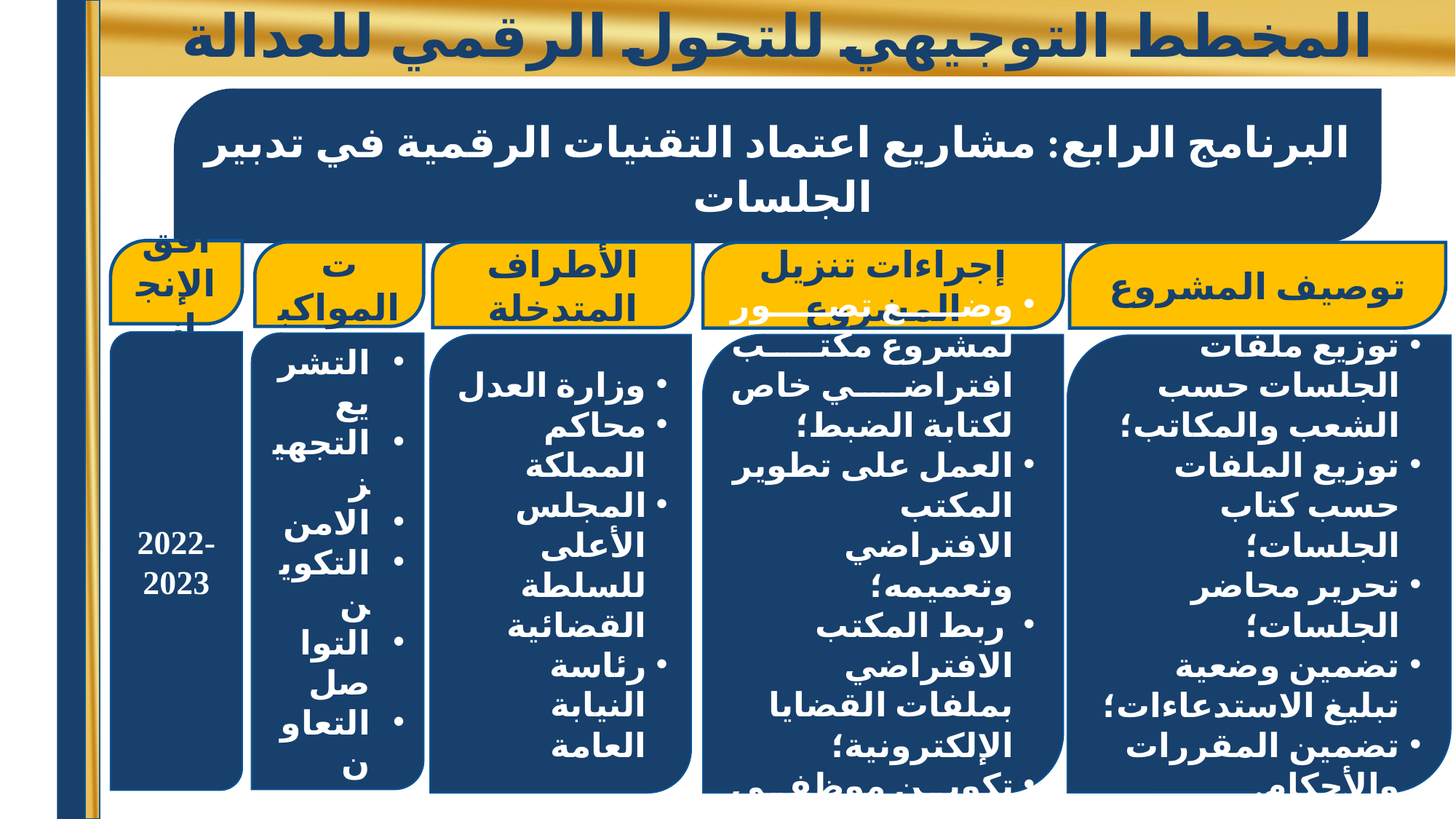

# المخطط التوجيهي للتحول الرقمي للعدالة

15. المكتب الافتراضي لكتابة الضبط

البرنامج الرابع: مشاريع اعتماد التقنيات الرقمية في تدبير الجلسات
أفق الإنجاز
الدعامات المواكبة
الأطراف المتدخلة
إجراءات تنزيل المشروع
توصيف المشروع
2022-2023
التشريع
التجهيز
الامن
التكوين
التواصل
التعاون
وزارة العدل
محاكم المملكة
المجلس الأعلى للسلطة القضائية
رئاسة النيابة العامة
وضع تصور لمشروع مكتب افتراضي خاص لكتابة الضبط؛
العمل على تطوير المكتب الافتراضي وتعميمه؛
 ربط المكتب الافتراضي بملفات القضايا الإلكترونية؛
تكوين موظفي كتابة الضبط,
توزيع ملفات الجلسات حسب الشعب والمكاتب؛
توزيع الملفات حسب كتاب الجلسات؛
تحرير محاضر الجلسات؛
تضمين وضعية تبليغ الاستدعاءات؛
تضمين المقررات والأحكام.